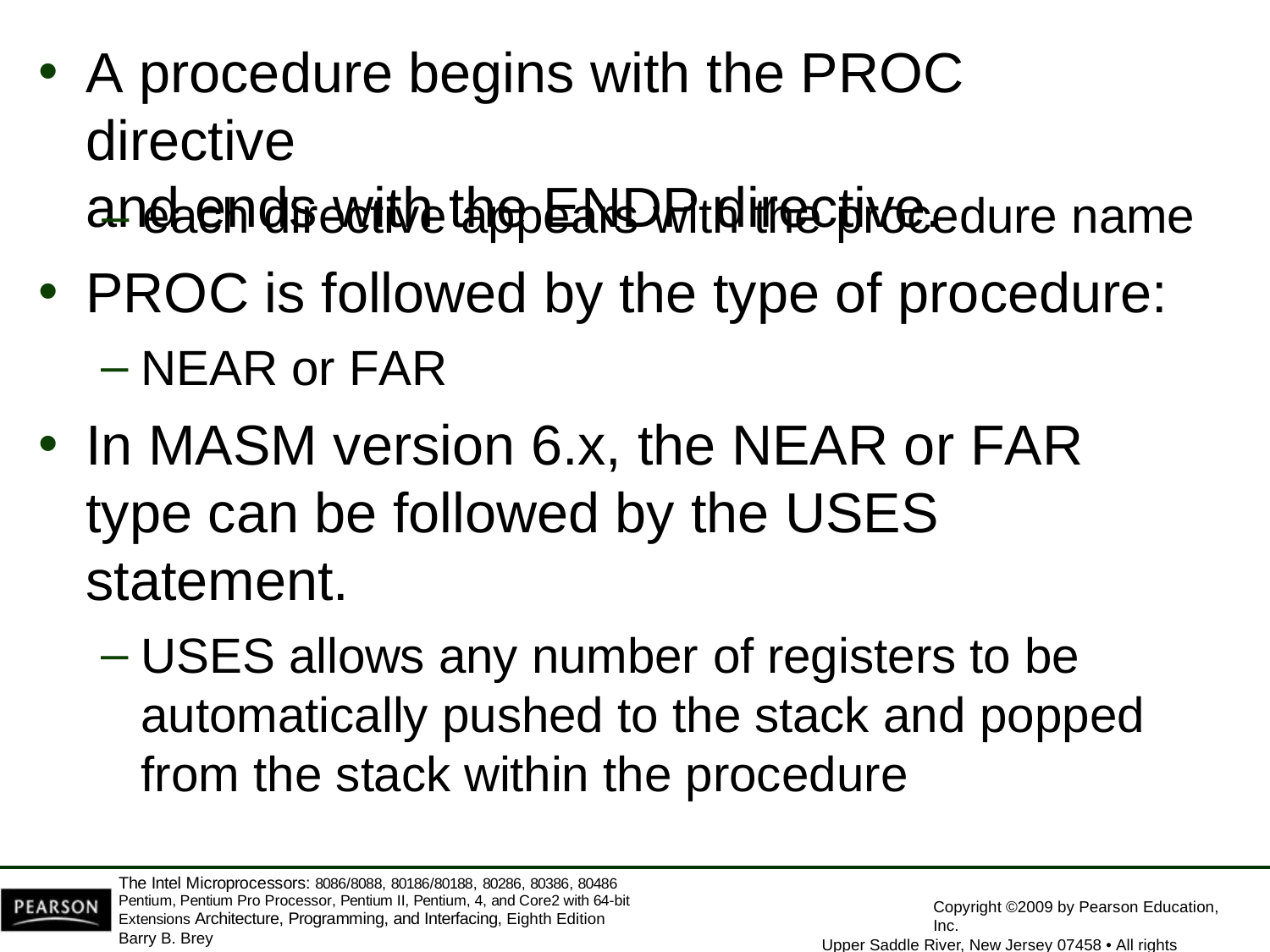

A procedure begins with the PROC directive
and ends with the ENDP directive.
– each directive appears with the procedure name

PROC is followed by the type of procedure:

NEAR or FAR

In MASM version 6.x, the NEAR or FAR type can be followed by the USES statement.

USES allows any number of registers to be automatically pushed to the stack and popped from the stack within the procedure
The Intel Microprocessors: 8086/8088, 80186/80188, 80286, 80386, 80486 Pentium, Pentium Pro Processor, Pentium II, Pentium, 4, and Core2 with 64-bit Extensions Architecture, Programming, and Interfacing, Eighth Edition
Barry B. Brey
Copyright ©2009 by Pearson Education, Inc.
Upper Saddle River, New Jersey 07458 • All rights reserved.